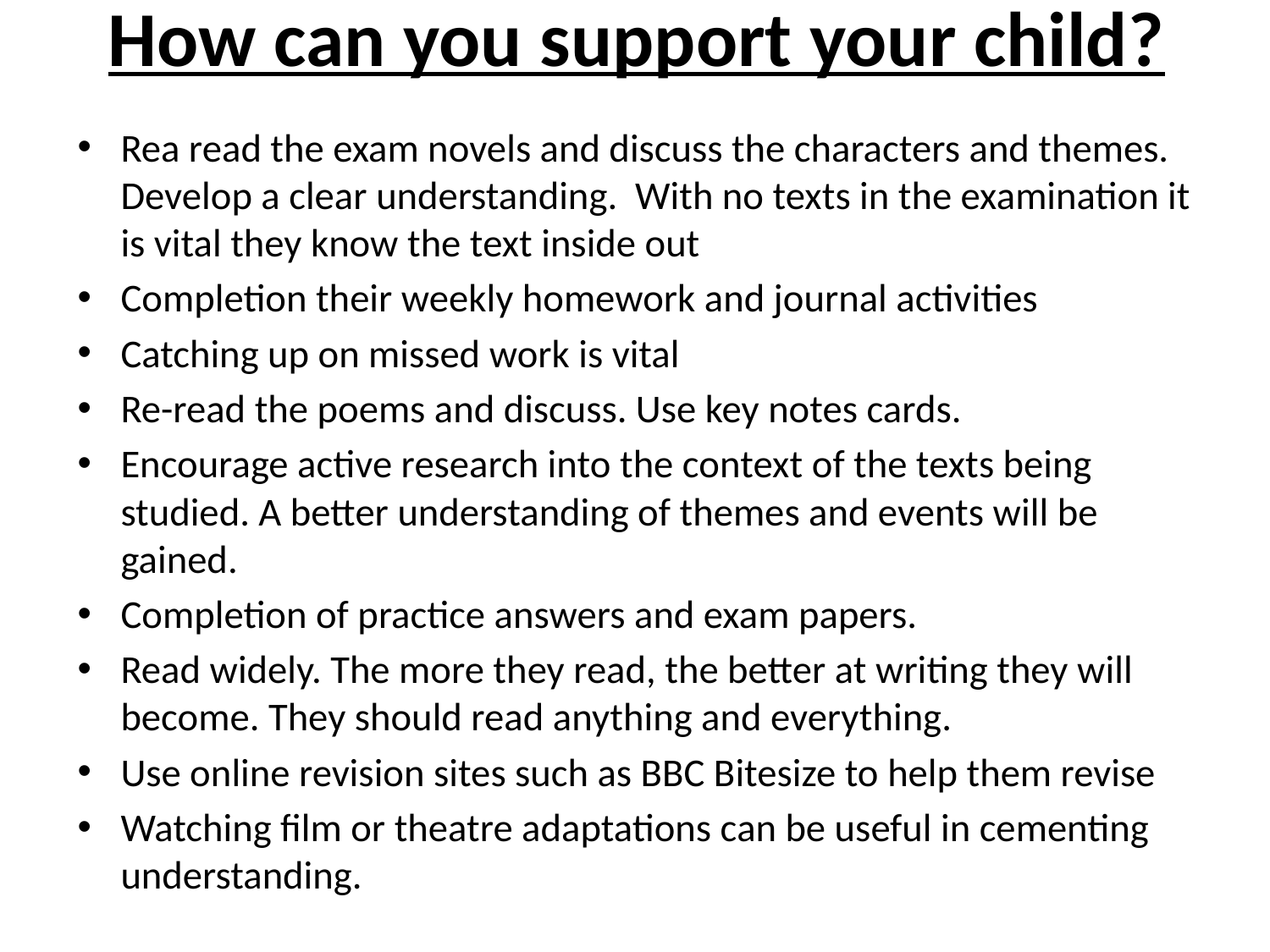

# How can you support your child?
Rea read the exam novels and discuss the characters and themes. Develop a clear understanding.  With no texts in the examination it is vital they know the text inside out
Completion their weekly homework and journal activities
Catching up on missed work is vital
Re-read the poems and discuss. Use key notes cards.
Encourage active research into the context of the texts being studied. A better understanding of themes and events will be gained.
Completion of practice answers and exam papers.
Read widely. The more they read, the better at writing they will become. They should read anything and everything.
Use online revision sites such as BBC Bitesize to help them revise
Watching film or theatre adaptations can be useful in cementing understanding.